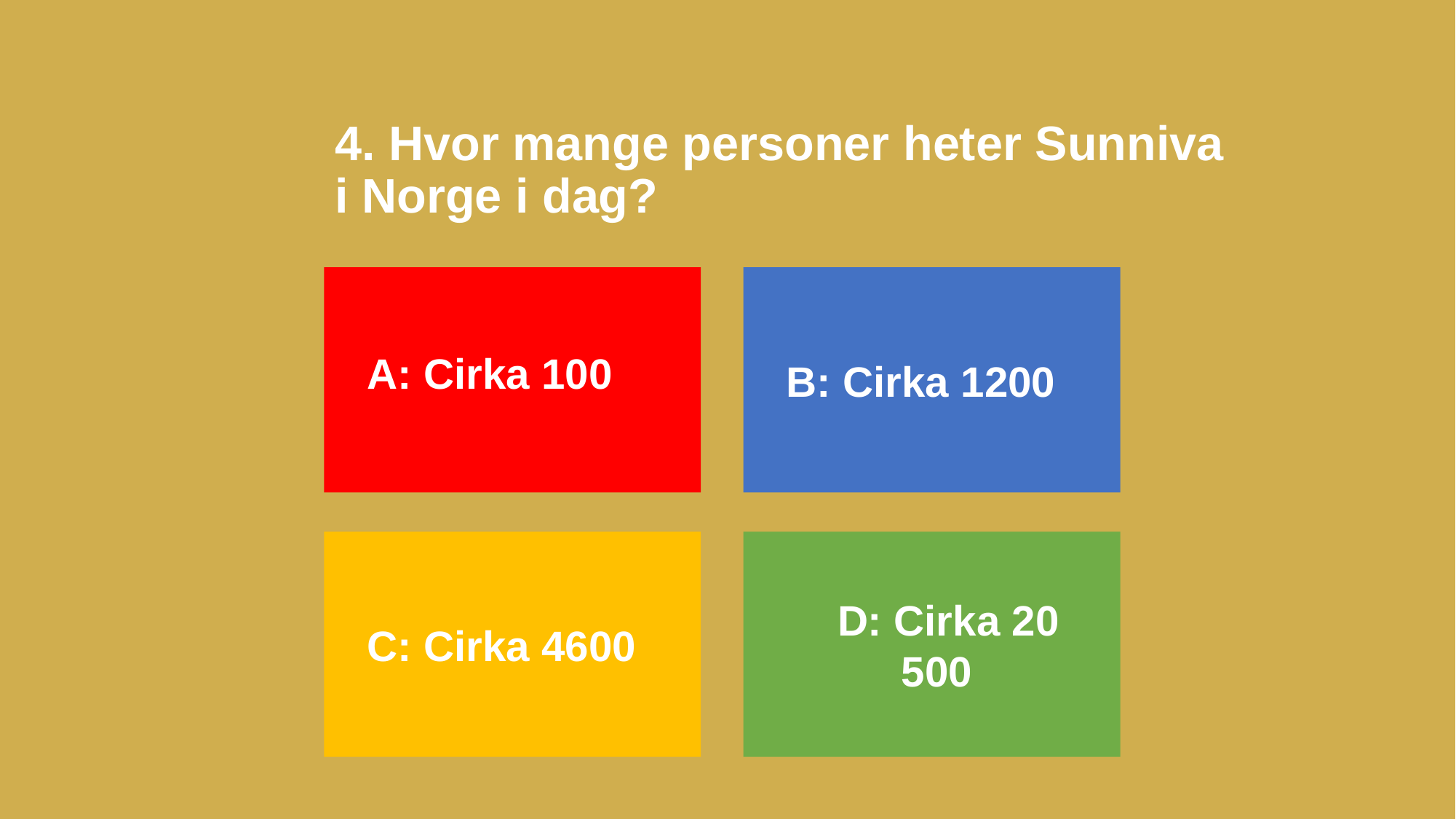

# 4. Hvor mange personer heter Sunniva i Norge i dag?

A: Cirka 100

B: Cirka 1200
C: Cirka 4600
 D: Cirka 20 500